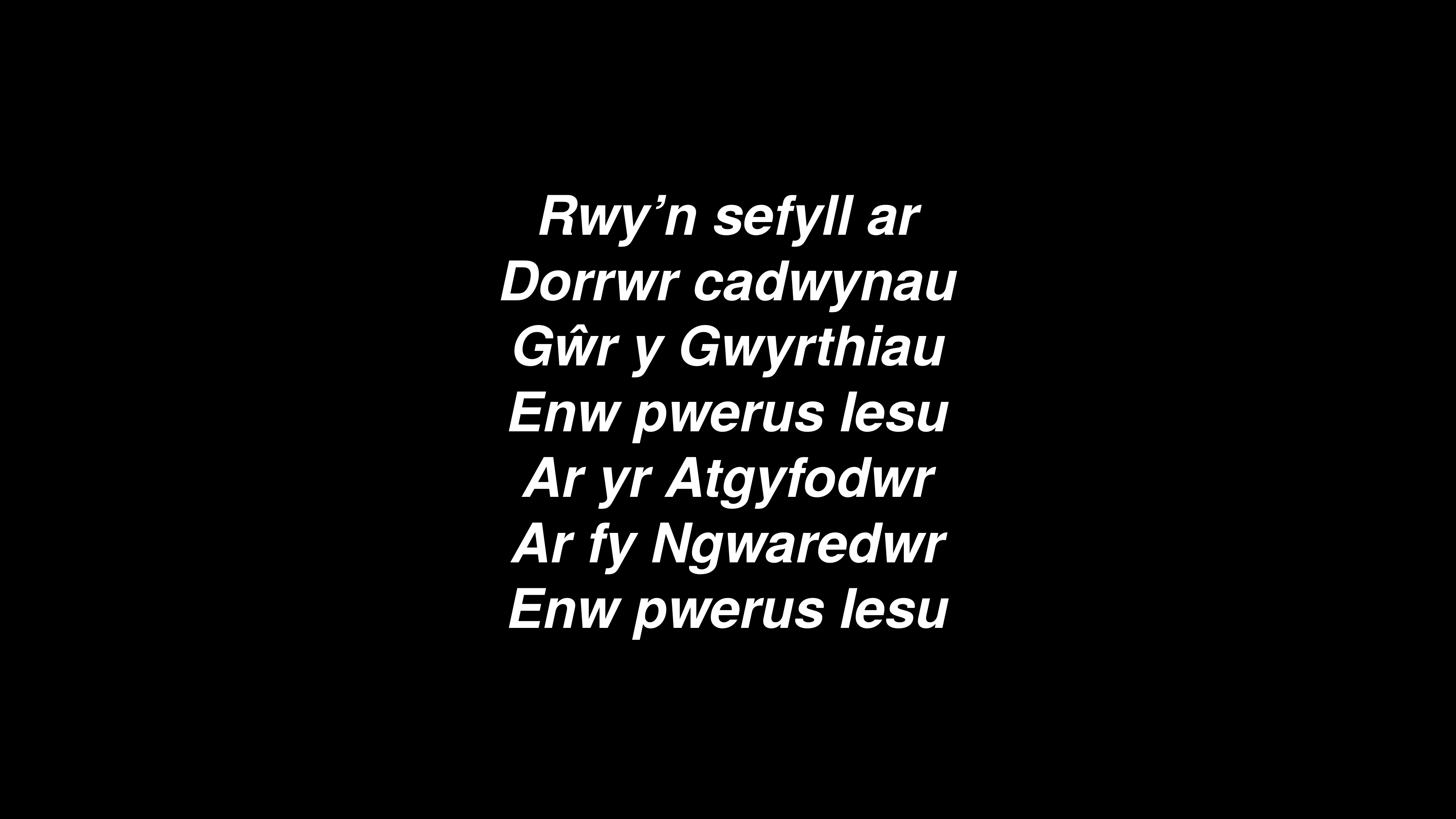

Rwy’n sefyll ar
Dorrwr cadwynau
Gŵr y Gwyrthiau
Enw pwerus Iesu
Ar yr Atgyfodwr
Ar fy Ngwaredwr
Enw pwerus Iesu